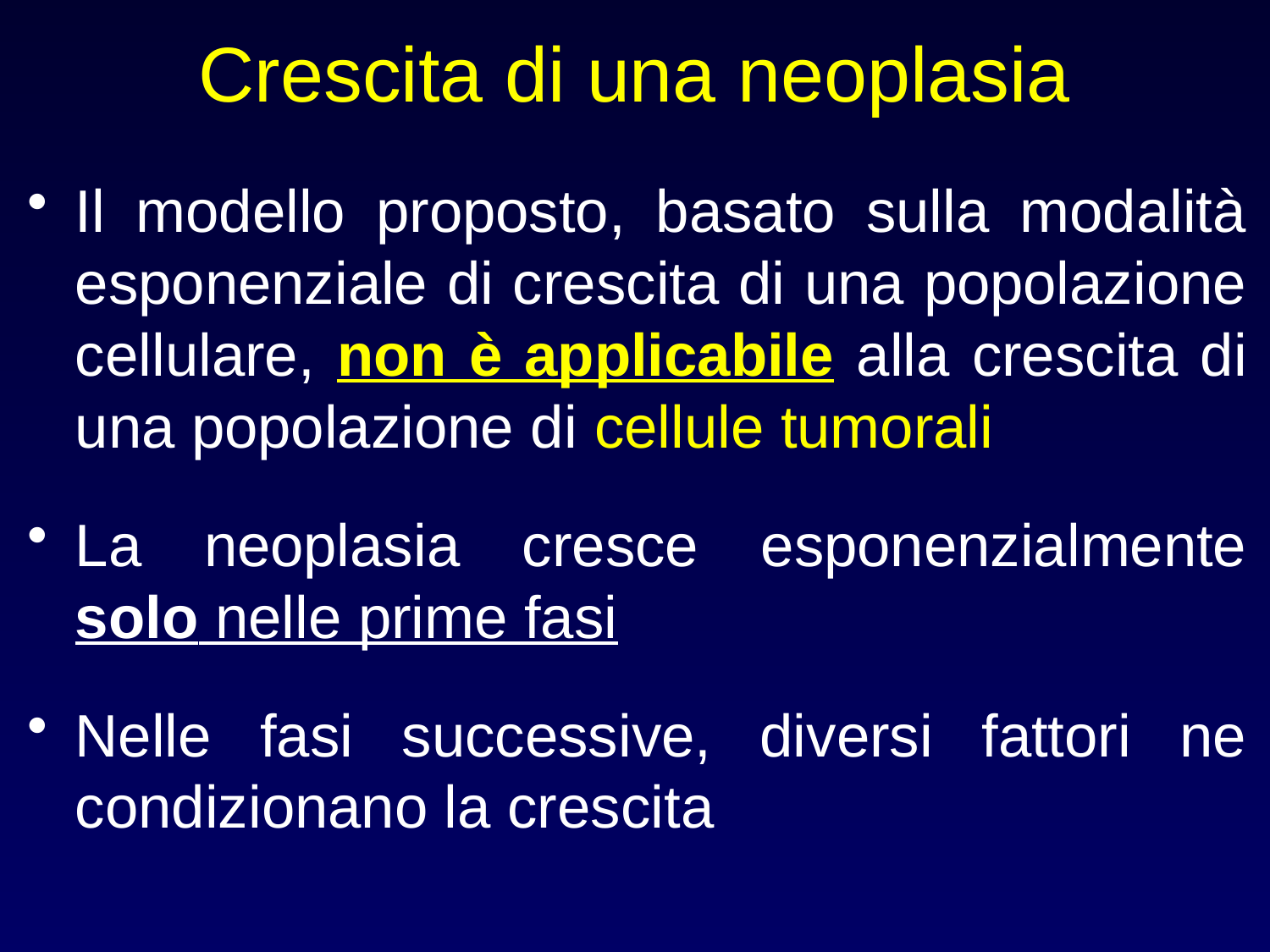

# Crescita di una neoplasia
Il modello proposto, basato sulla modalità esponenziale di crescita di una popolazione cellulare, non è applicabile alla crescita di una popolazione di cellule tumorali

La neoplasia cresce esponenzialmente solo nelle prime fasi

Nelle fasi successive, diversi fattori ne condizionano la crescita